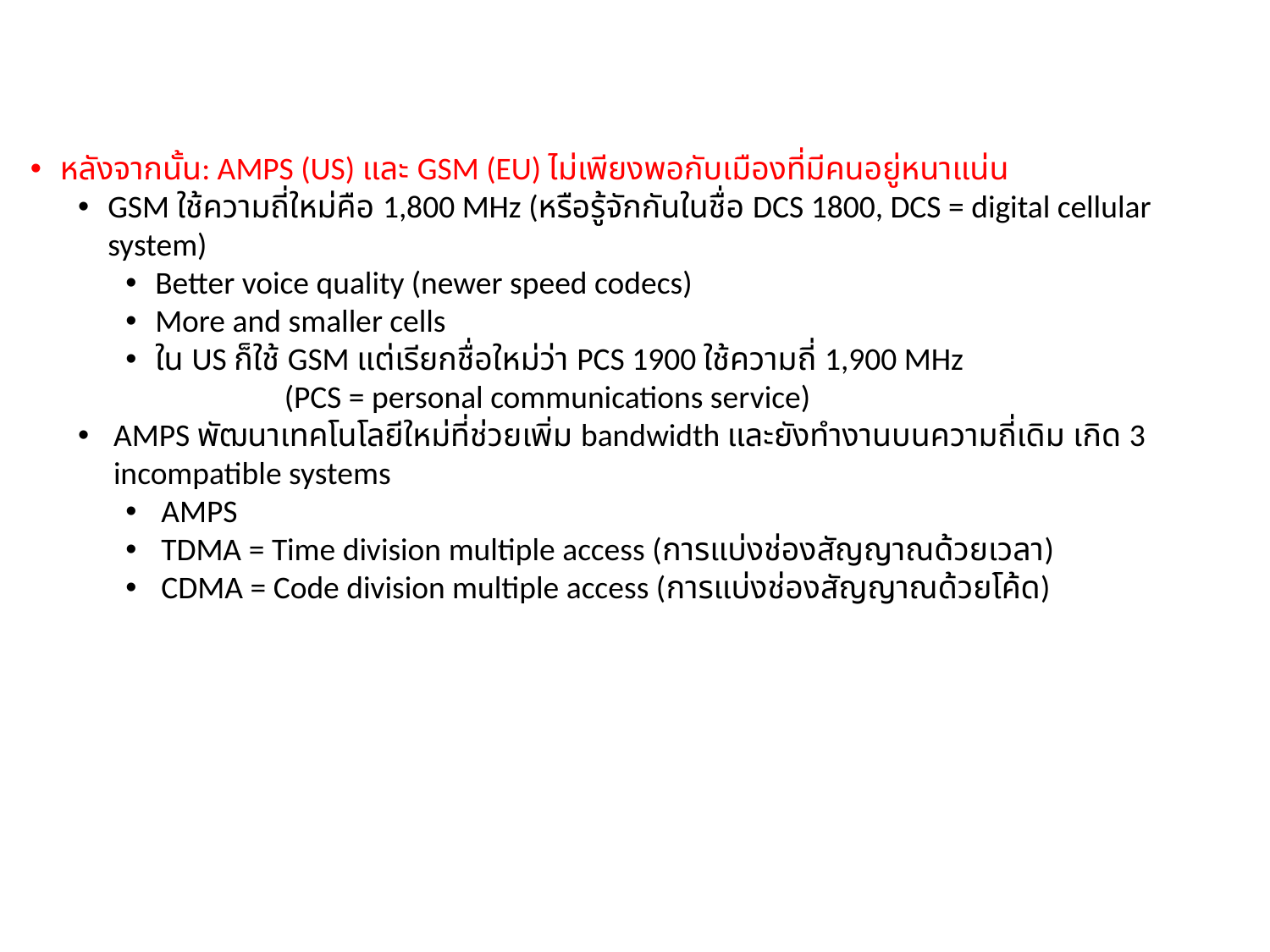

หลังจากนั้น: AMPS (US) และ GSM (EU) ไม่เพียงพอกับเมืองที่มีคนอยู่หนาแน่น
GSM ใช้ความถี่ใหม่คือ 1,800 MHz (หรือรู้จักกันในชื่อ DCS 1800, DCS = digital cellular system)
Better voice quality (newer speed codecs)
More and smaller cells
ใน US ก็ใช้ GSM แต่เรียกชื่อใหม่ว่า PCS 1900 ใช้ความถี่ 1,900 MHz
	(PCS = personal communications service)
AMPS พัฒนาเทคโนโลยีใหม่ที่ช่วยเพิ่ม bandwidth และยังทำงานบนความถี่เดิม เกิด 3 incompatible systems
AMPS
TDMA = Time division multiple access (การแบ่งช่องสัญญาณด้วยเวลา)
CDMA = Code division multiple access (การแบ่งช่องสัญญาณด้วยโค้ด)